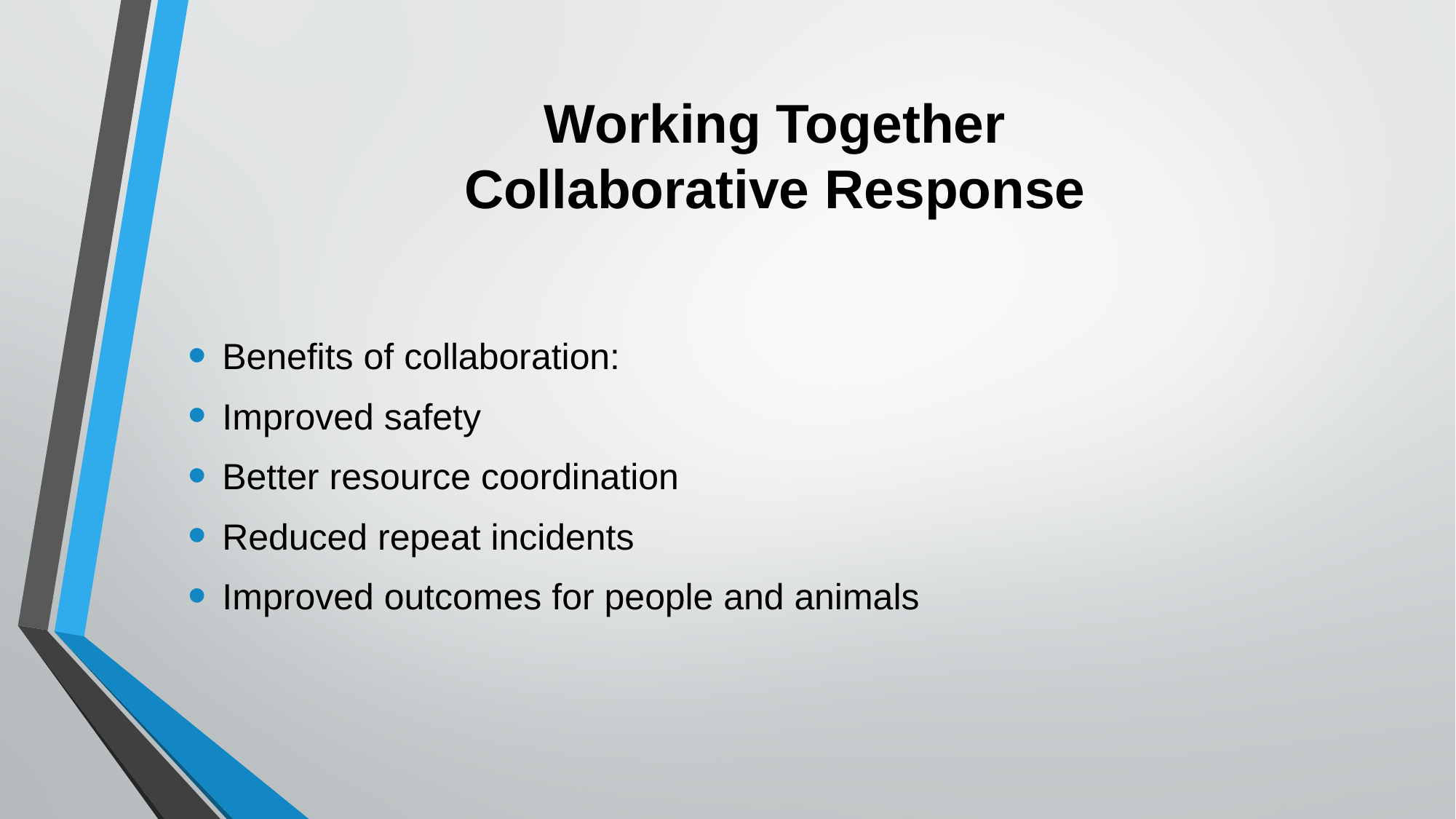

# Working Together Collaborative Response
Benefits of collaboration:
Improved safety
Better resource coordination
Reduced repeat incidents
Improved outcomes for people and animals